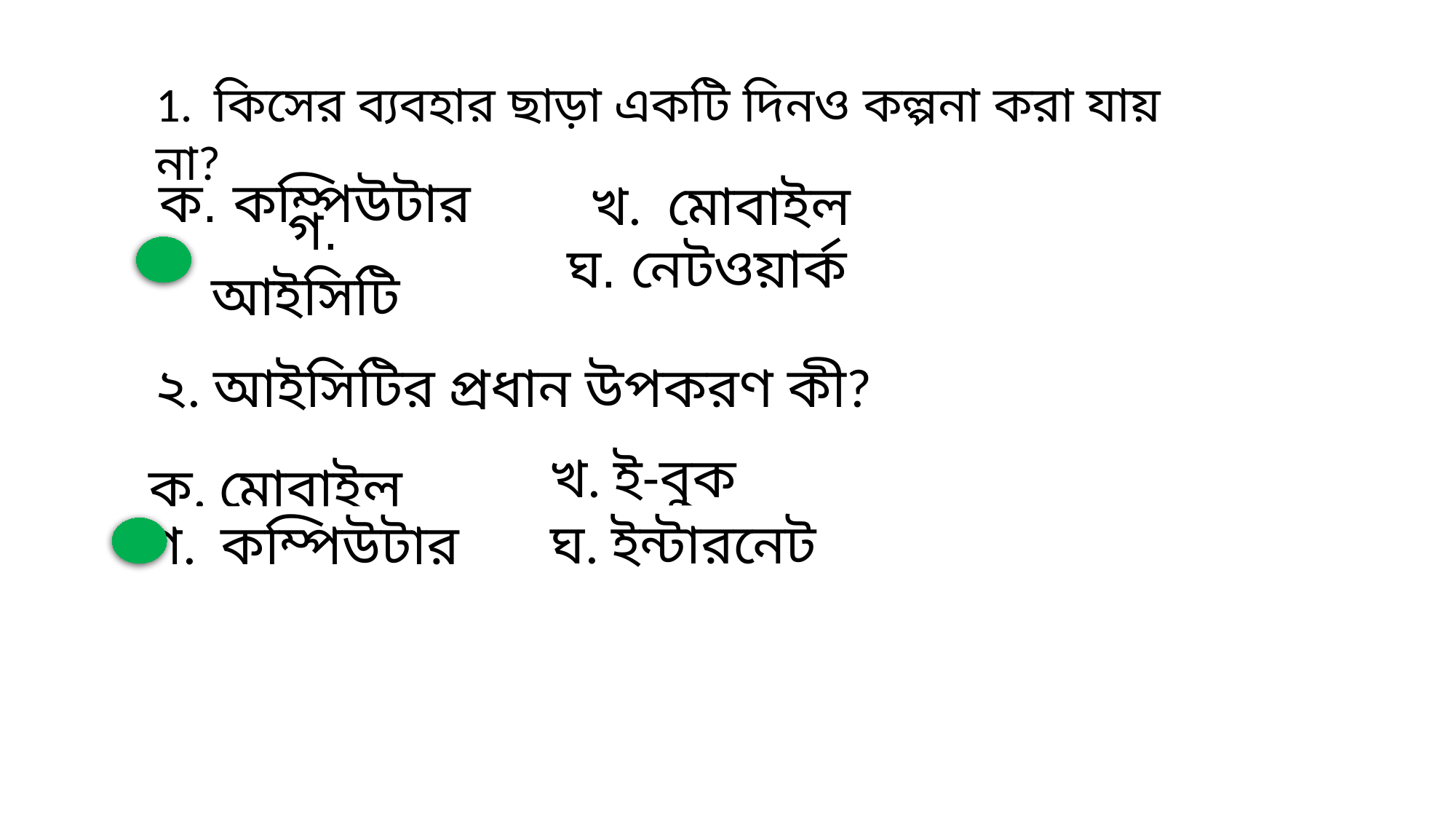

1.  কিসের ব্যবহার ছাড়া একটি দিনও কল্পনা করা যায় না?
খ.  মোবাইল
ক. কম্পিউটার
গ. আইসিটি
ঘ. নেটওয়ার্ক

২. আইসিটির প্রধান উপকরণ কী?
খ. ই-বুক
ক. মোবাইল
  ঘ. ইন্টারনেট
গ.  কম্পিউটার